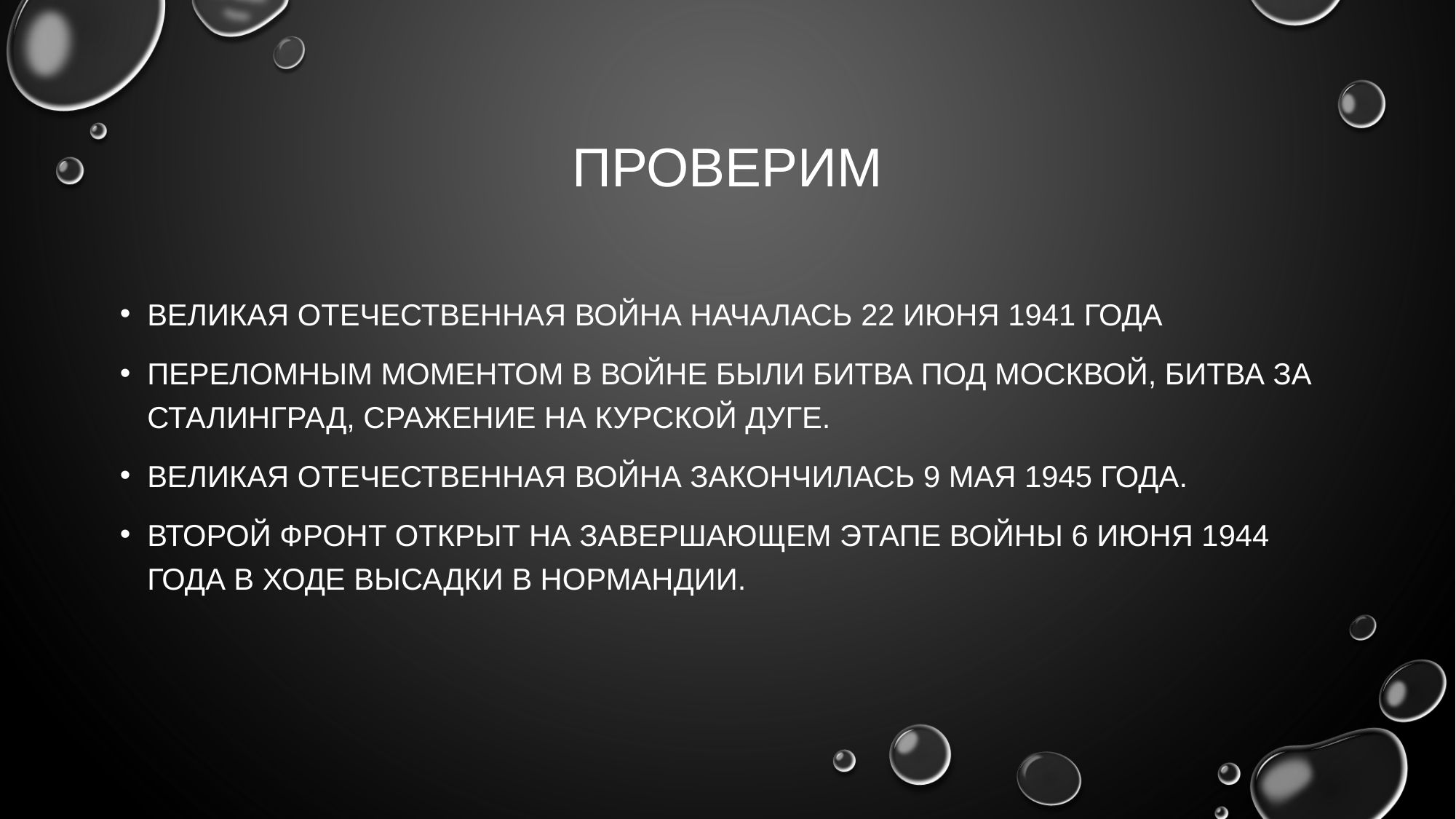

# проверим
Великая отечественная война началась 22 июня 1941 года
Переломным моментом в войне были битва под Москвой, битва за Сталинград, сражение на курской дуге.
Великая отечественная война закончилась 9 мая 1945 года.
Второй фронт открыт на завершающем этапе войны 6 июня 1944 года в ходе высадки в Нормандии.